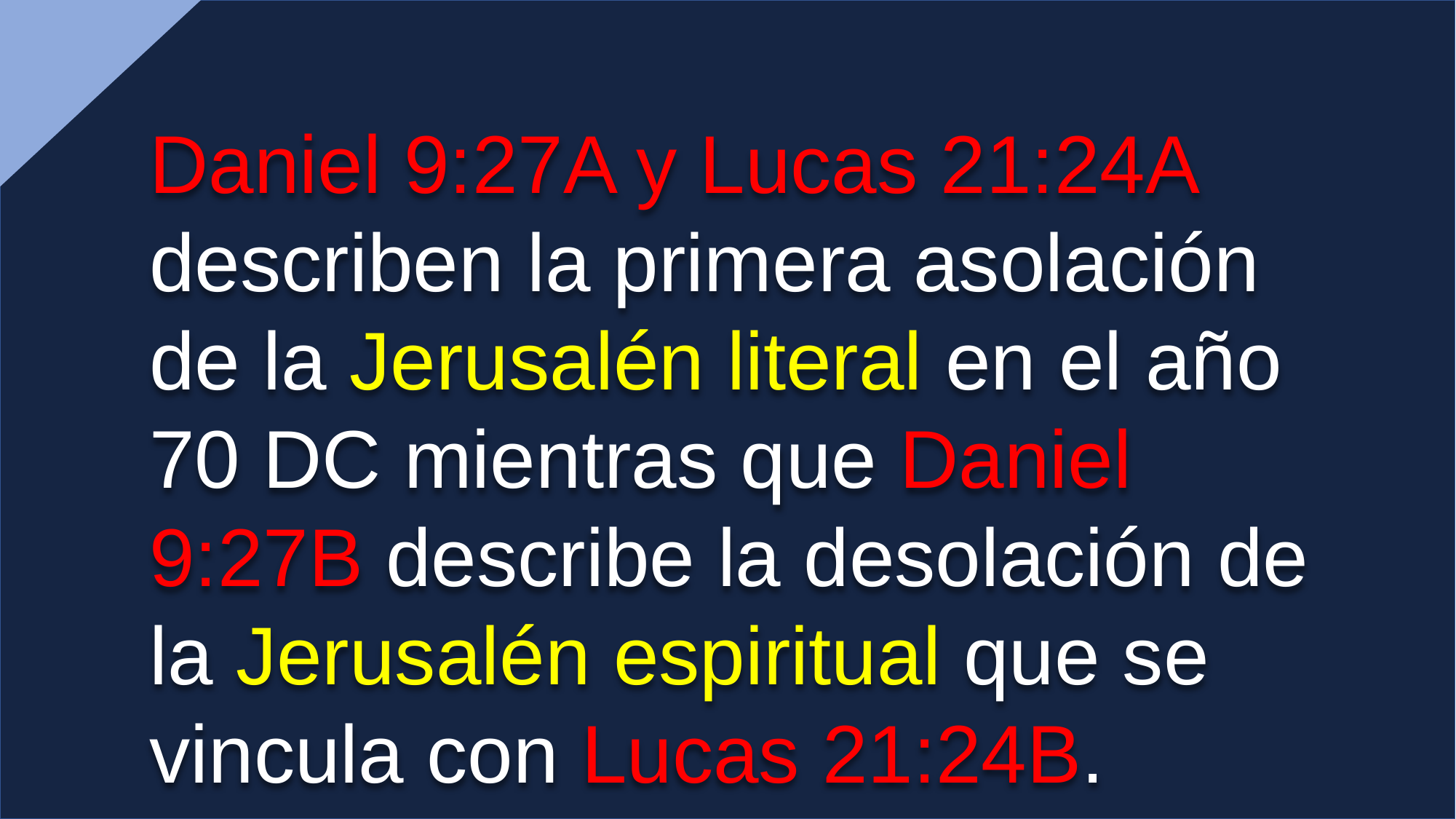

Daniel 9:27A y Lucas 21:24A describen la primera asolación de la Jerusalén literal en el año 70 DC mientras que Daniel 9:27B describe la desolación de la Jerusalén espiritual que se vincula con Lucas 21:24B.